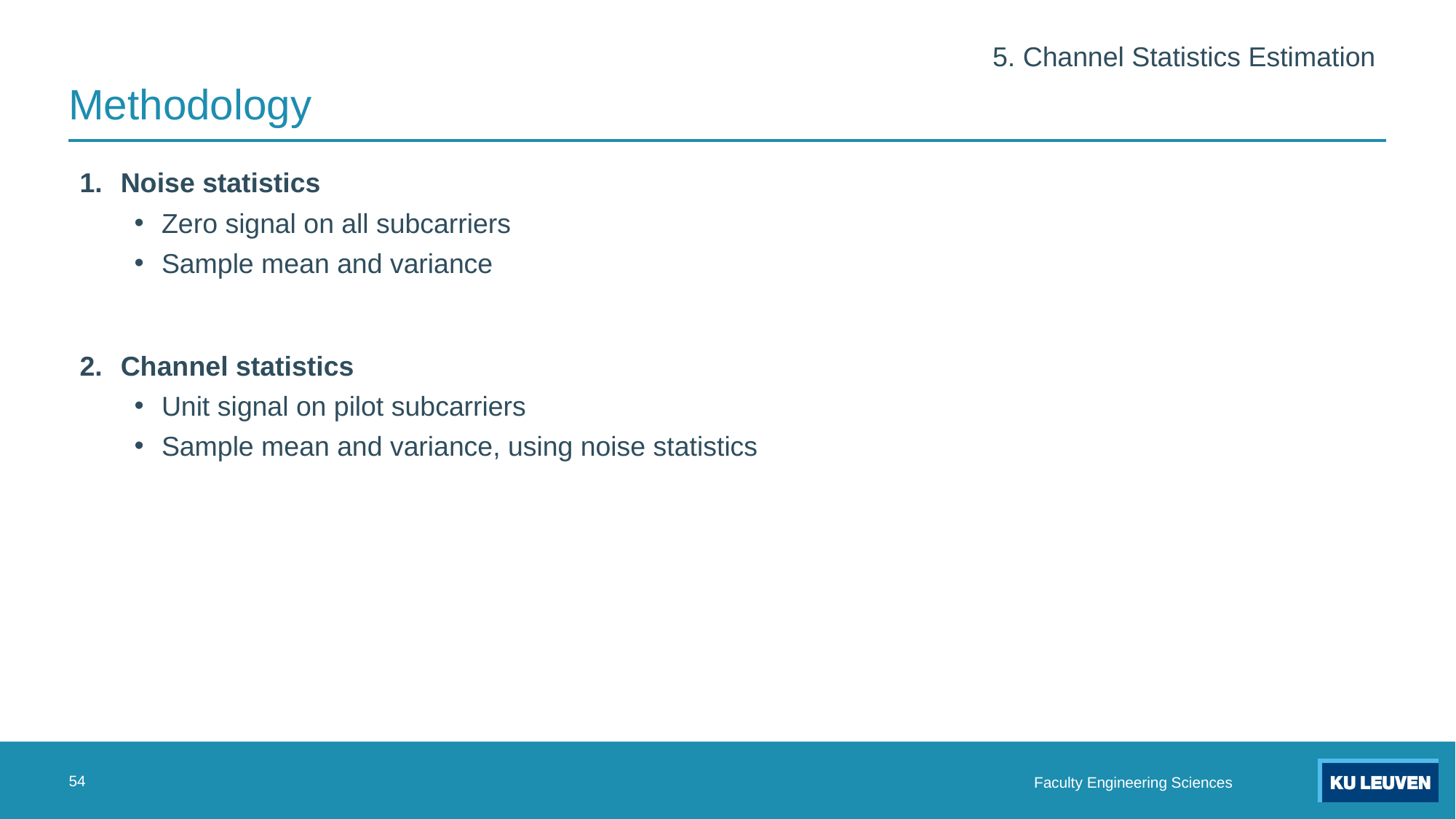

5. Channel Statistics Estimation

# Methodology
Noise statistics
Zero signal on all subcarriers
Sample mean and variance

Channel statistics
Unit signal on pilot subcarriers
Sample mean and variance, using noise statistics
54
 Faculty Engineering Sciences